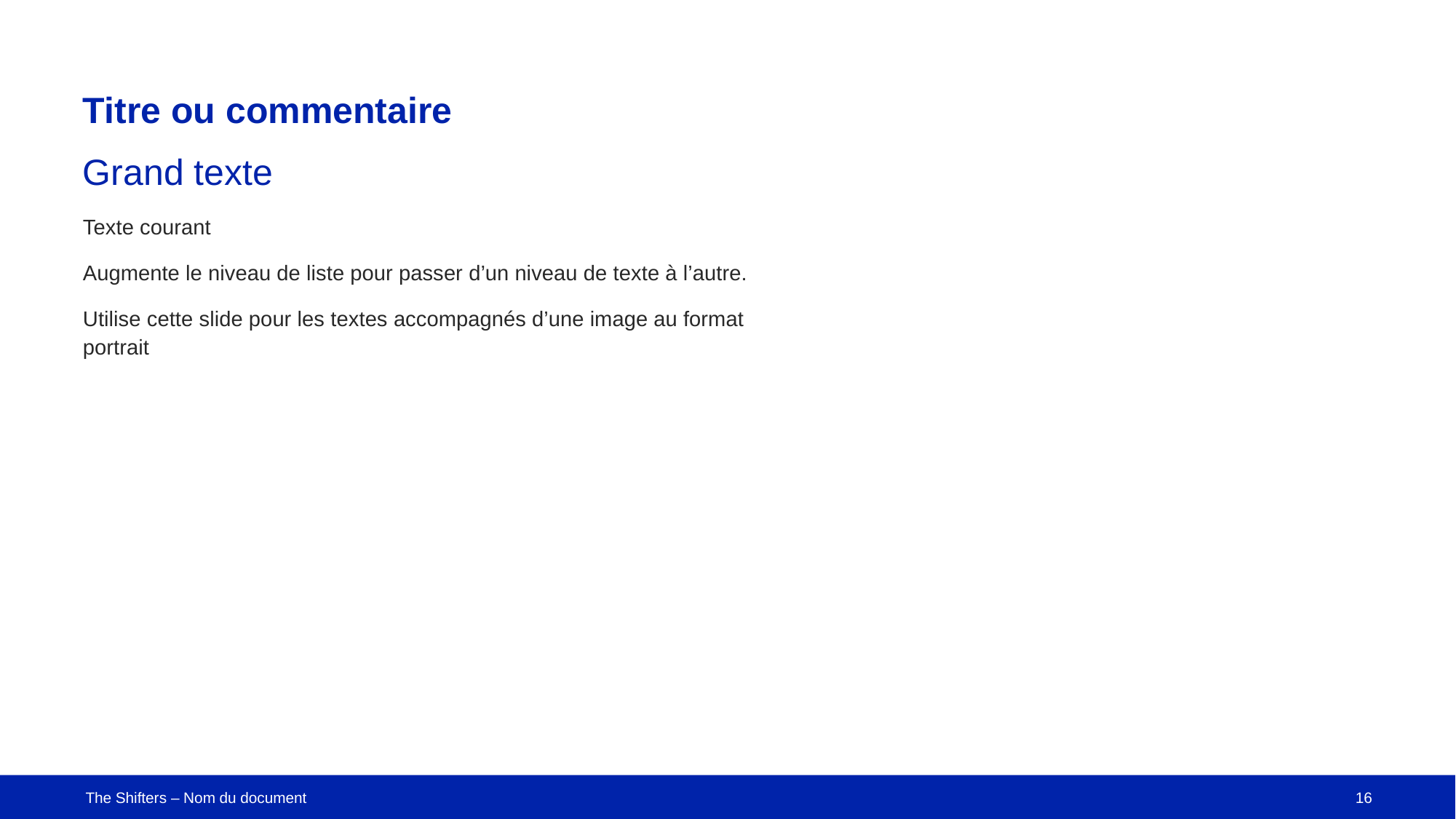

Titre ou commentaire
Grand texte
Texte courant
Augmente le niveau de liste pour passer d’un niveau de texte à l’autre.
Utilise cette slide pour les textes accompagnés d’une image au format portrait

The Shifters – Nom du document
16